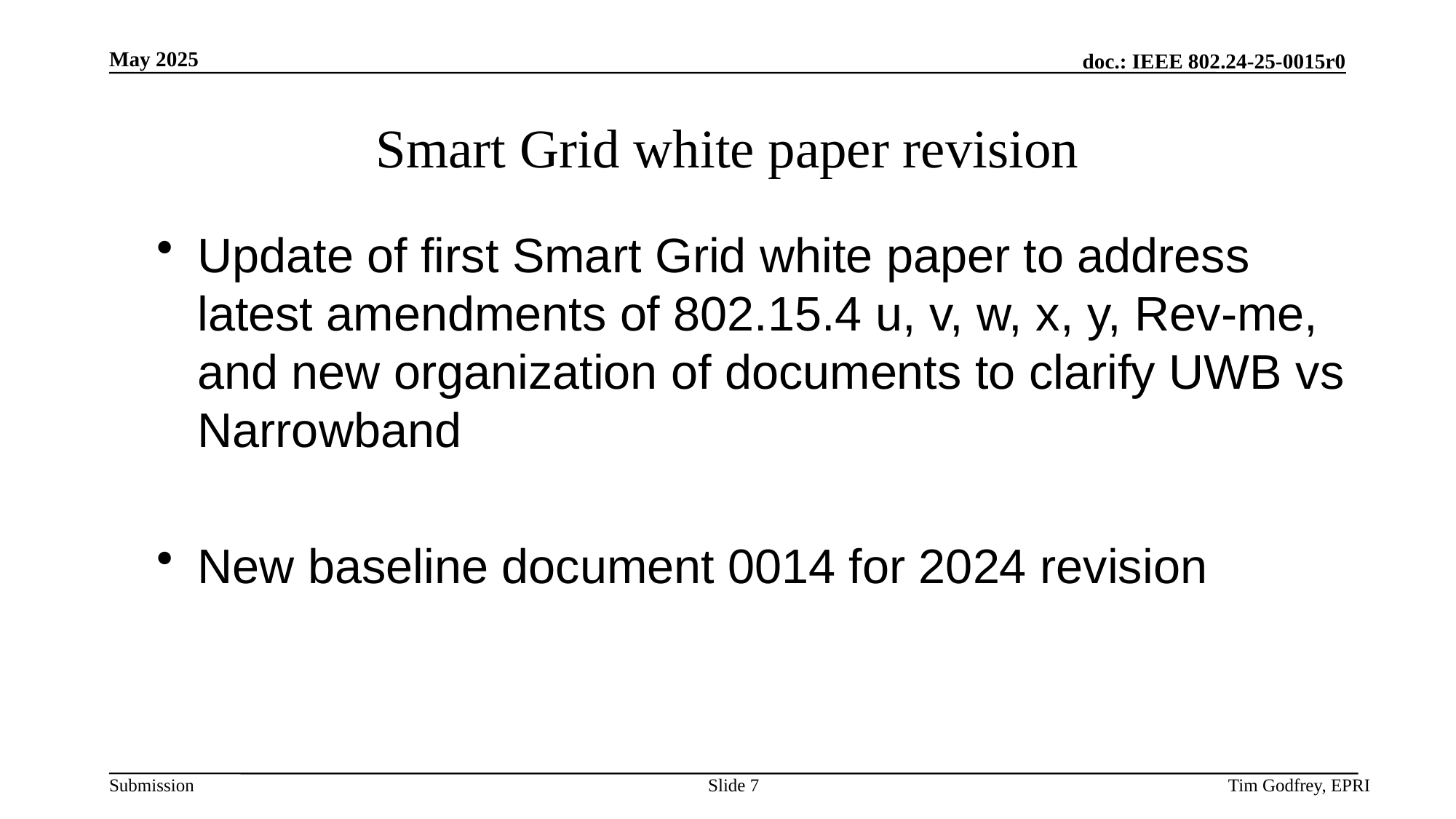

# Smart Grid white paper revision
Update of first Smart Grid white paper to address latest amendments of 802.15.4 u, v, w, x, y, Rev-me,  and new organization of documents to clarify UWB vs Narrowband

New baseline document 0014 for 2024 revision

Slide 7
Tim Godfrey, EPRI